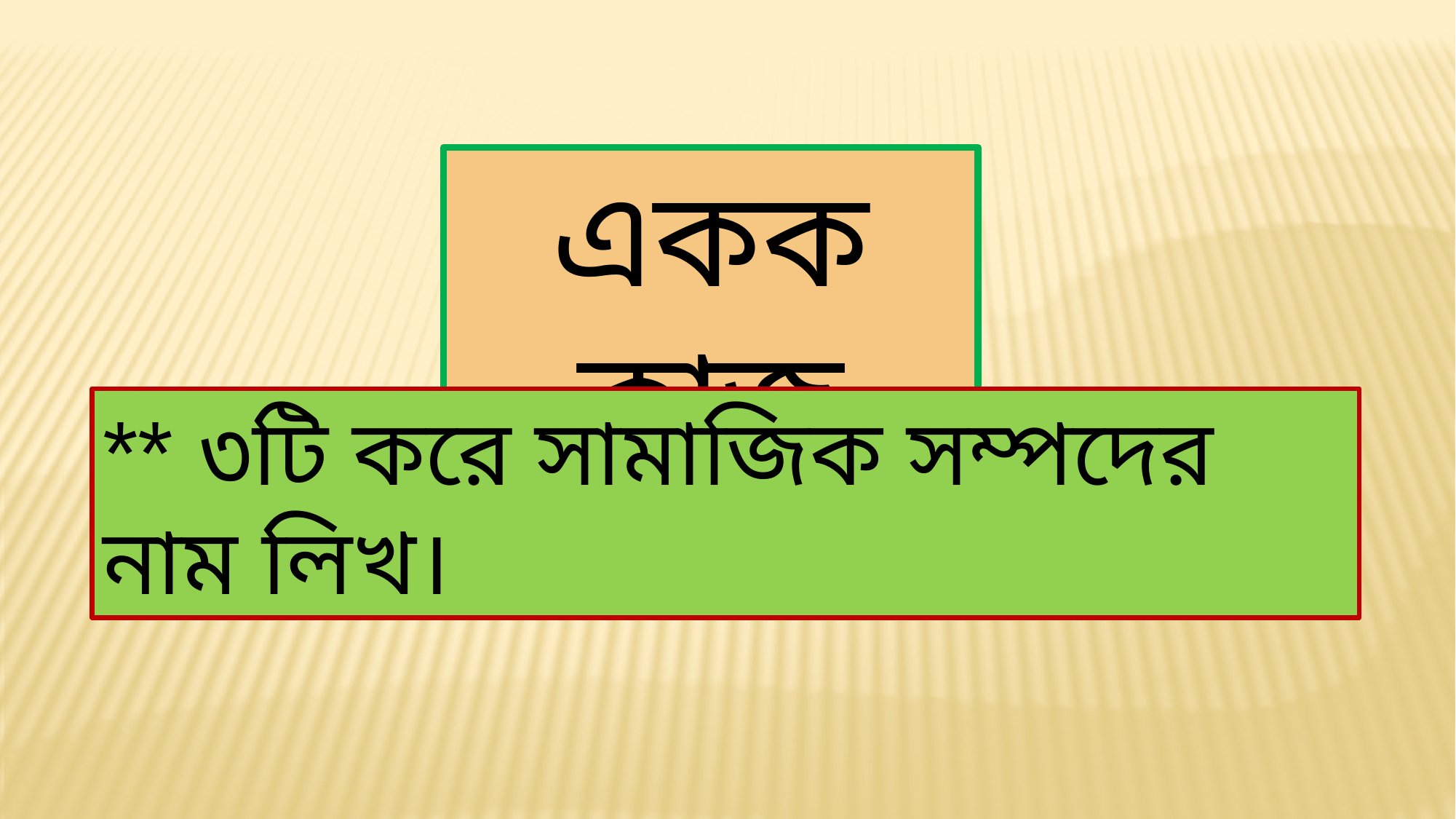

একক কাজ
** ৩টি করে সামাজিক সম্পদের নাম লিখ।